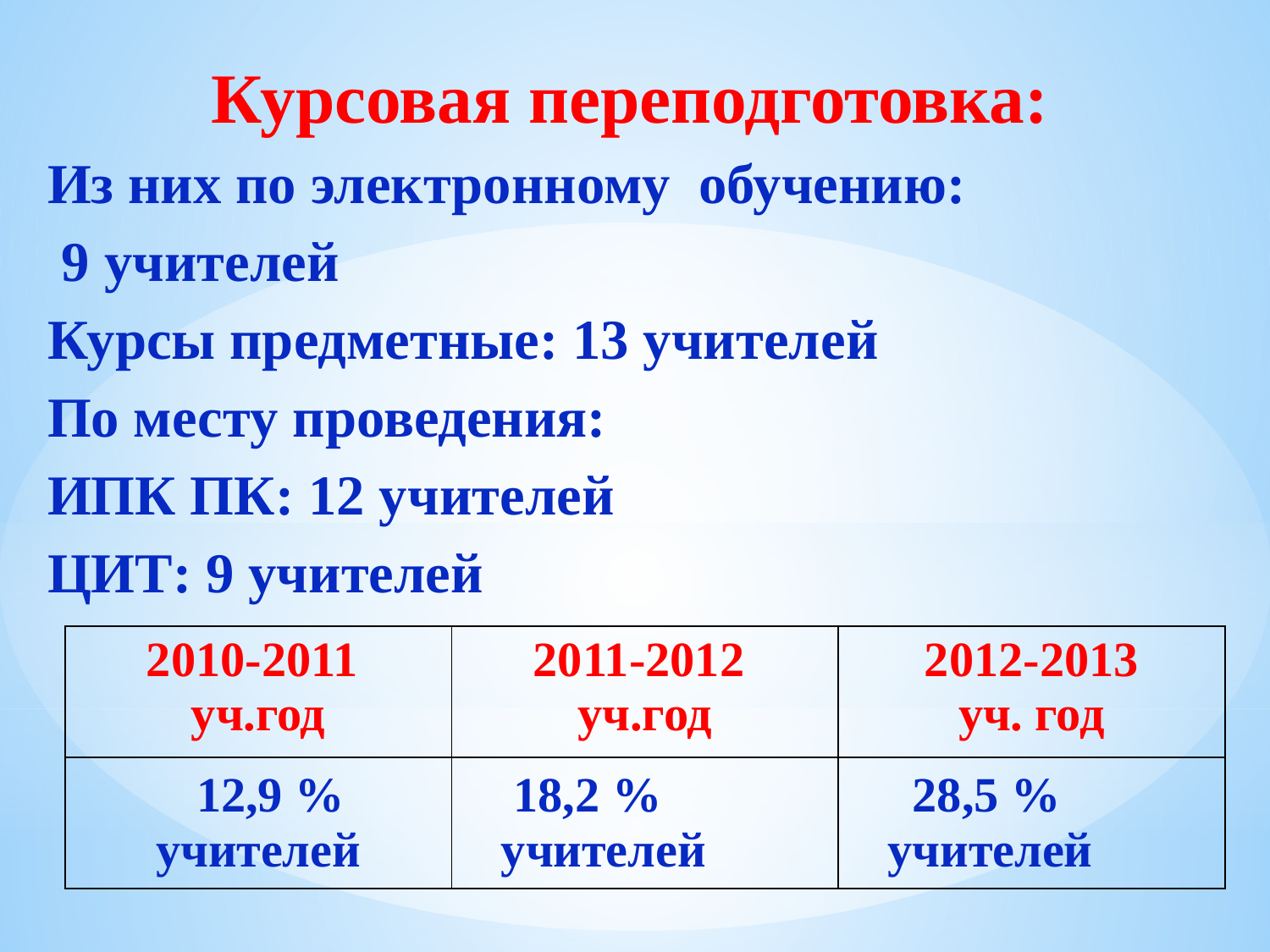

Курсовая переподготовка:
Из них по электронному  обучению:
 9 учителей
Курсы предметные: 13 учителей
По месту проведения:
ИПК ПК: 12 учителей
ЦИТ: 9 учителей
| 2010-2011 уч.год | 2011-2012 уч.год | 2012-2013 уч. год |
| --- | --- | --- |
| 12,9 % учителей | 18,2 % учителей | 28,5 % учителей |